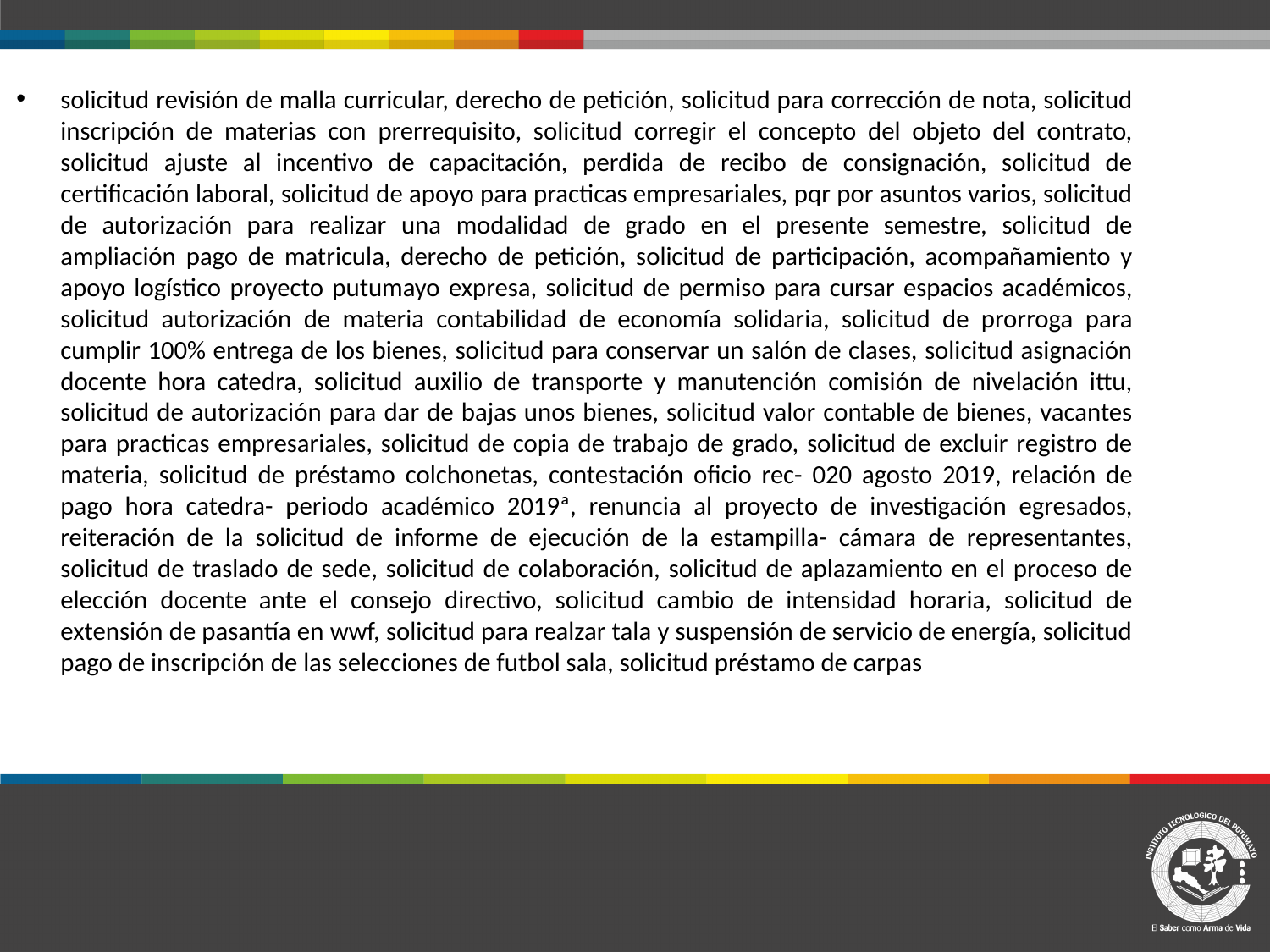

solicitud revisión de malla curricular, derecho de petición, solicitud para corrección de nota, solicitud inscripción de materias con prerrequisito, solicitud corregir el concepto del objeto del contrato, solicitud ajuste al incentivo de capacitación, perdida de recibo de consignación, solicitud de certificación laboral, solicitud de apoyo para practicas empresariales, pqr por asuntos varios, solicitud de autorización para realizar una modalidad de grado en el presente semestre, solicitud de ampliación pago de matricula, derecho de petición, solicitud de participación, acompañamiento y apoyo logístico proyecto putumayo expresa, solicitud de permiso para cursar espacios académicos, solicitud autorización de materia contabilidad de economía solidaria, solicitud de prorroga para cumplir 100% entrega de los bienes, solicitud para conservar un salón de clases, solicitud asignación docente hora catedra, solicitud auxilio de transporte y manutención comisión de nivelación ittu, solicitud de autorización para dar de bajas unos bienes, solicitud valor contable de bienes, vacantes para practicas empresariales, solicitud de copia de trabajo de grado, solicitud de excluir registro de materia, solicitud de préstamo colchonetas, contestación oficio rec- 020 agosto 2019, relación de pago hora catedra- periodo académico 2019ª, renuncia al proyecto de investigación egresados, reiteración de la solicitud de informe de ejecución de la estampilla- cámara de representantes, solicitud de traslado de sede, solicitud de colaboración, solicitud de aplazamiento en el proceso de elección docente ante el consejo directivo, solicitud cambio de intensidad horaria, solicitud de extensión de pasantía en wwf, solicitud para realzar tala y suspensión de servicio de energía, solicitud pago de inscripción de las selecciones de futbol sala, solicitud préstamo de carpas